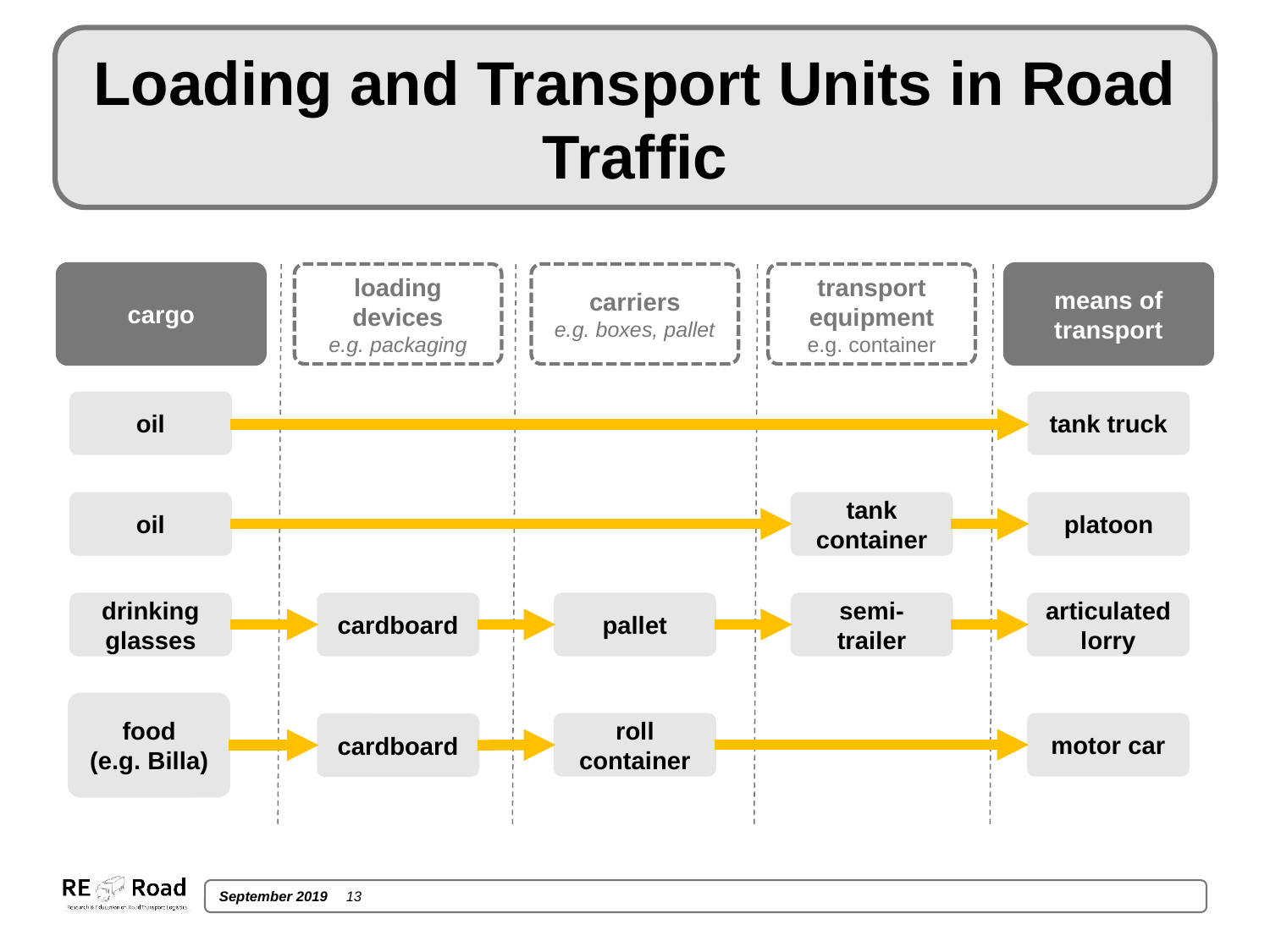

# Loading and Transport Units in Road Traffic
transport equipment
e.g. container
means of transport
cargo
loading devices
e.g. packaging
carriers
e.g. boxes, pallet
oil
tank truck
oil
tank container
platoon
drinking glasses
cardboard
pallet
semi-trailer
articulated lorry
food
(e.g. Billa)
roll container
motor car
cardboard